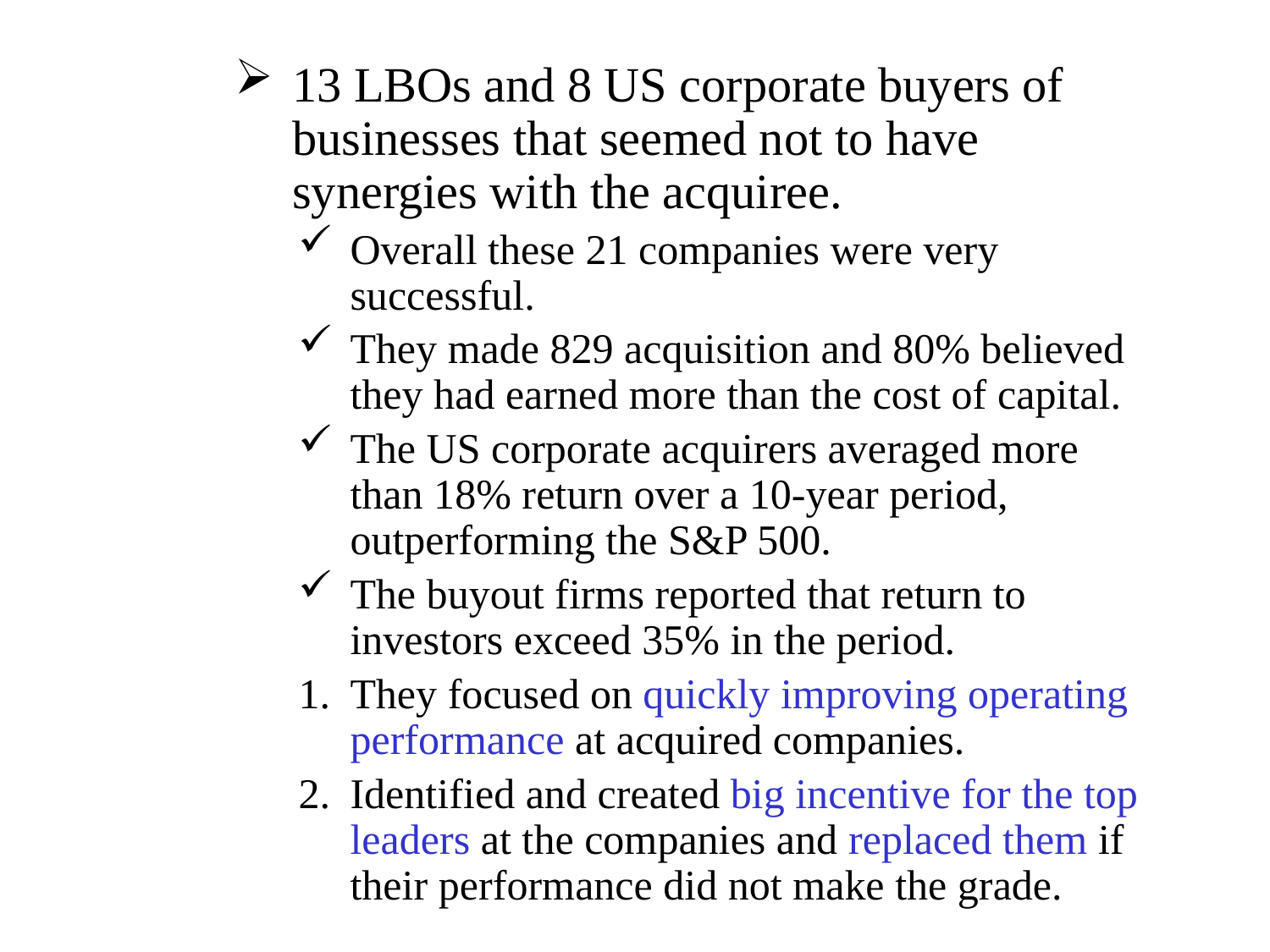

13 LBOs and 8 US corporate buyers of businesses that seemed not to have synergies with the acquiree.
Overall these 21 companies were very successful.
They made 829 acquisition and 80% believed they had earned more than the cost of capital.
The US corporate acquirers averaged more than 18% return over a 10-year period, outperforming the S&P 500.
The buyout firms reported that return to investors exceed 35% in the period.
They focused on quickly improving operating performance at acquired companies.
Identified and created big incentive for the top leaders at the companies and replaced them if their performance did not make the grade.